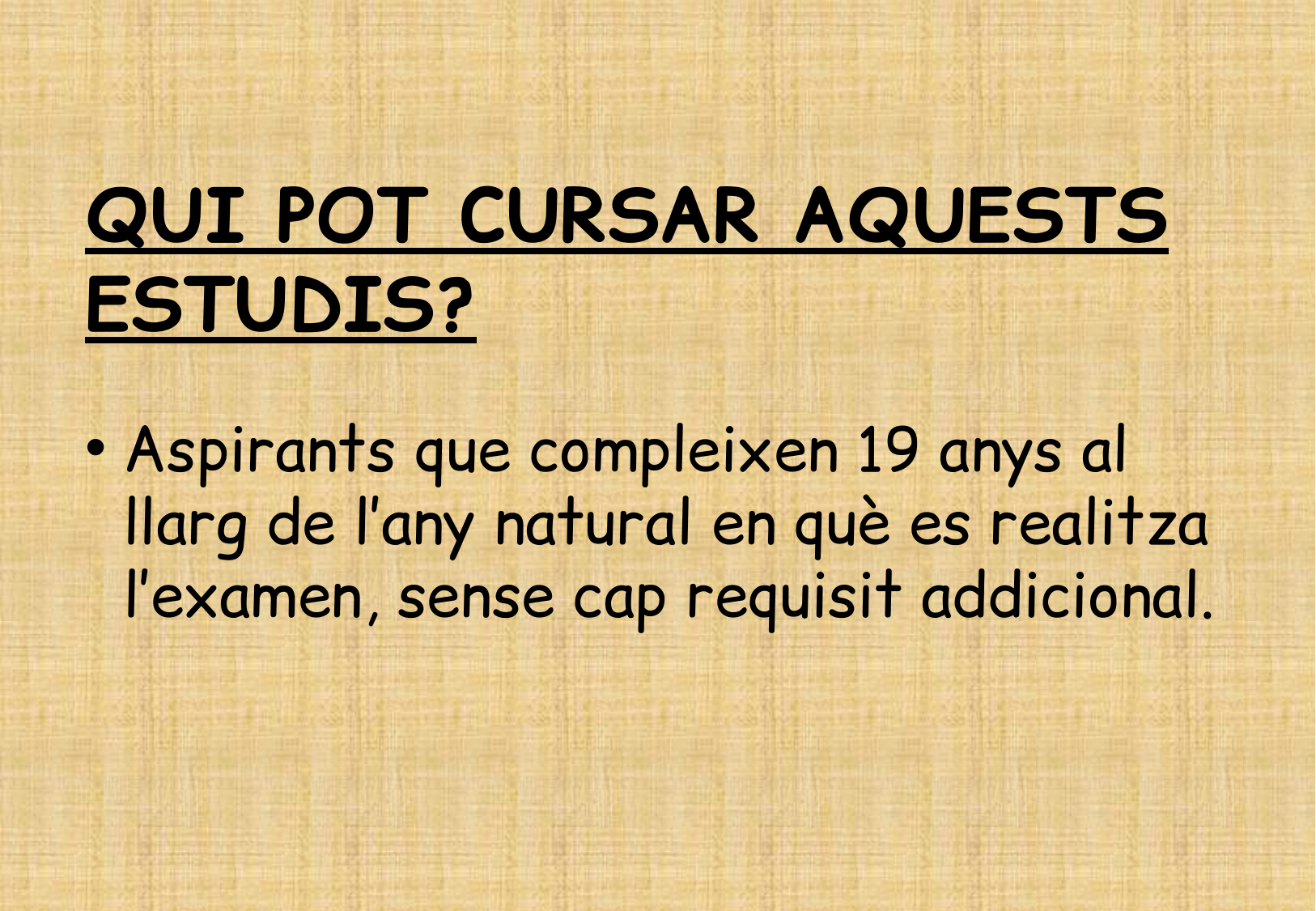

QUI POT CURSAR AQUESTS ESTUDIS?

Aspirants que compleixen 19 anys al llarg de l’any natural en què es realitza l’examen, sense cap requisit addicional.